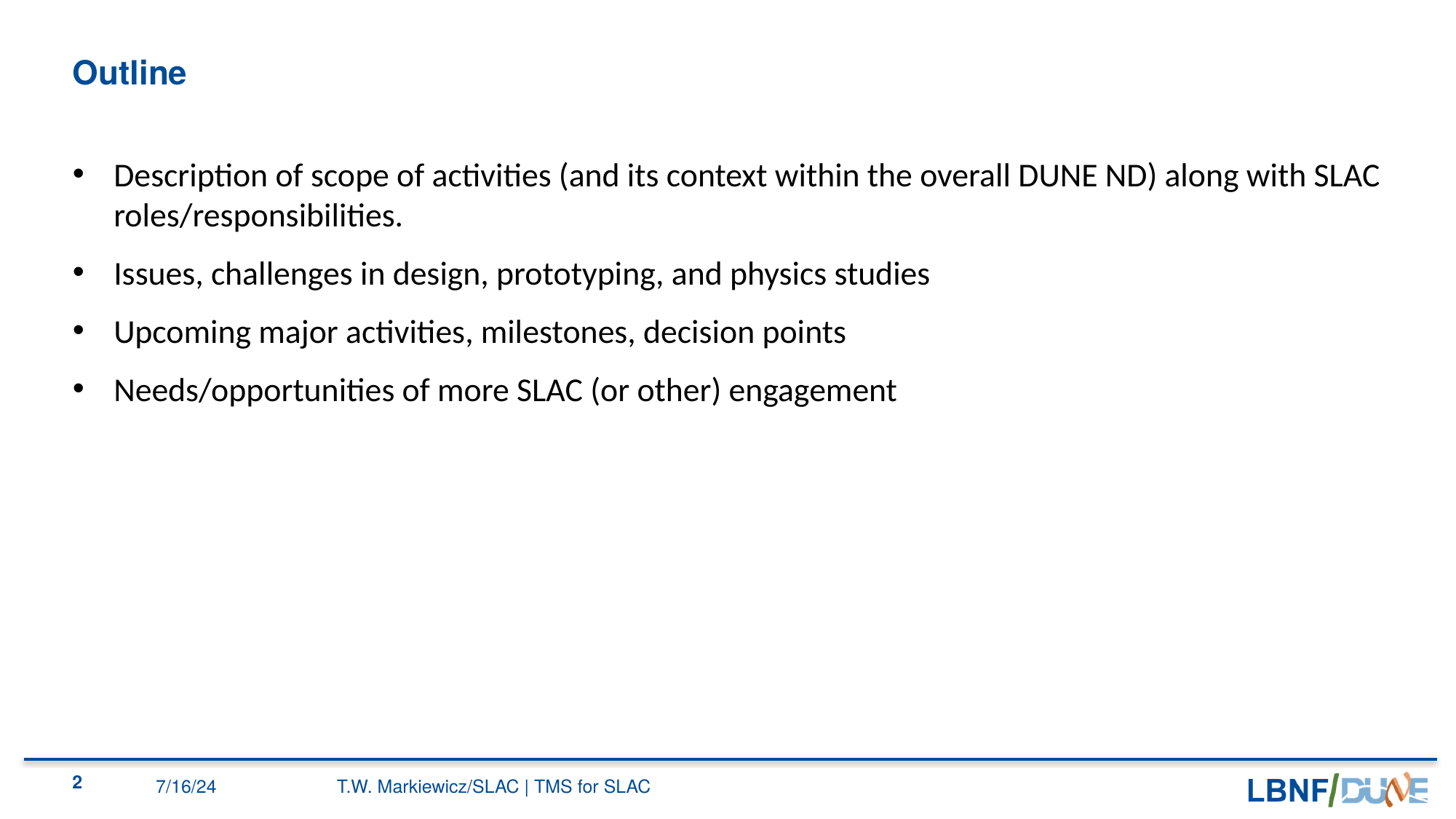

# Outline
Description of scope of activities (and its context within the overall DUNE ND) along with SLAC roles/responsibilities.
Issues, challenges in design, prototyping, and physics studies
Upcoming major activities, milestones, decision points
Needs/opportunities of more SLAC (or other) engagement

2
7/16/24
T.W. Markiewicz/SLAC | TMS for SLAC